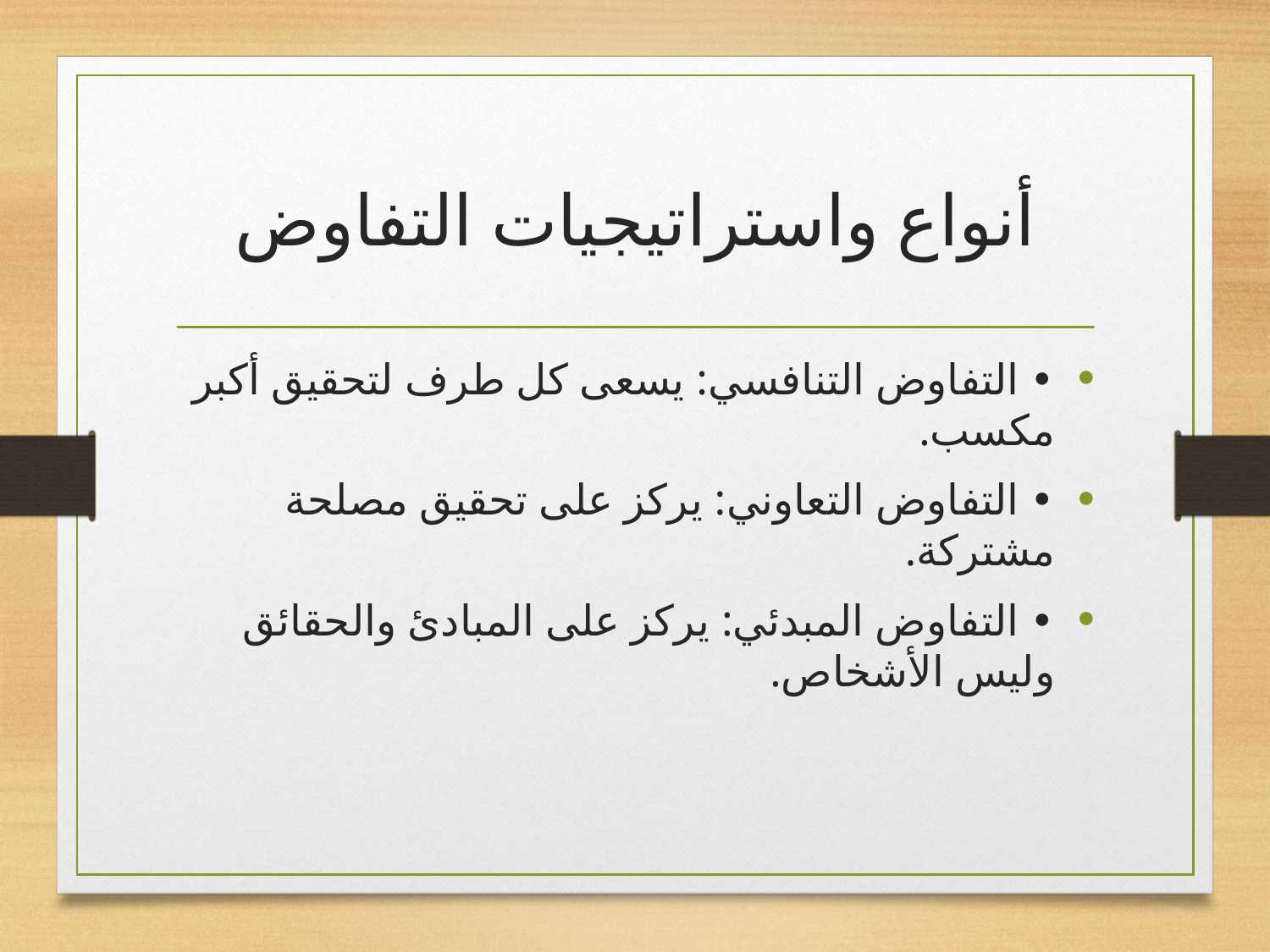

# أنواع واستراتيجيات التفاوض
• التفاوض التنافسي: يسعى كل طرف لتحقيق أكبر مكسب.
• التفاوض التعاوني: يركز على تحقيق مصلحة مشتركة.
• التفاوض المبدئي: يركز على المبادئ والحقائق وليس الأشخاص.